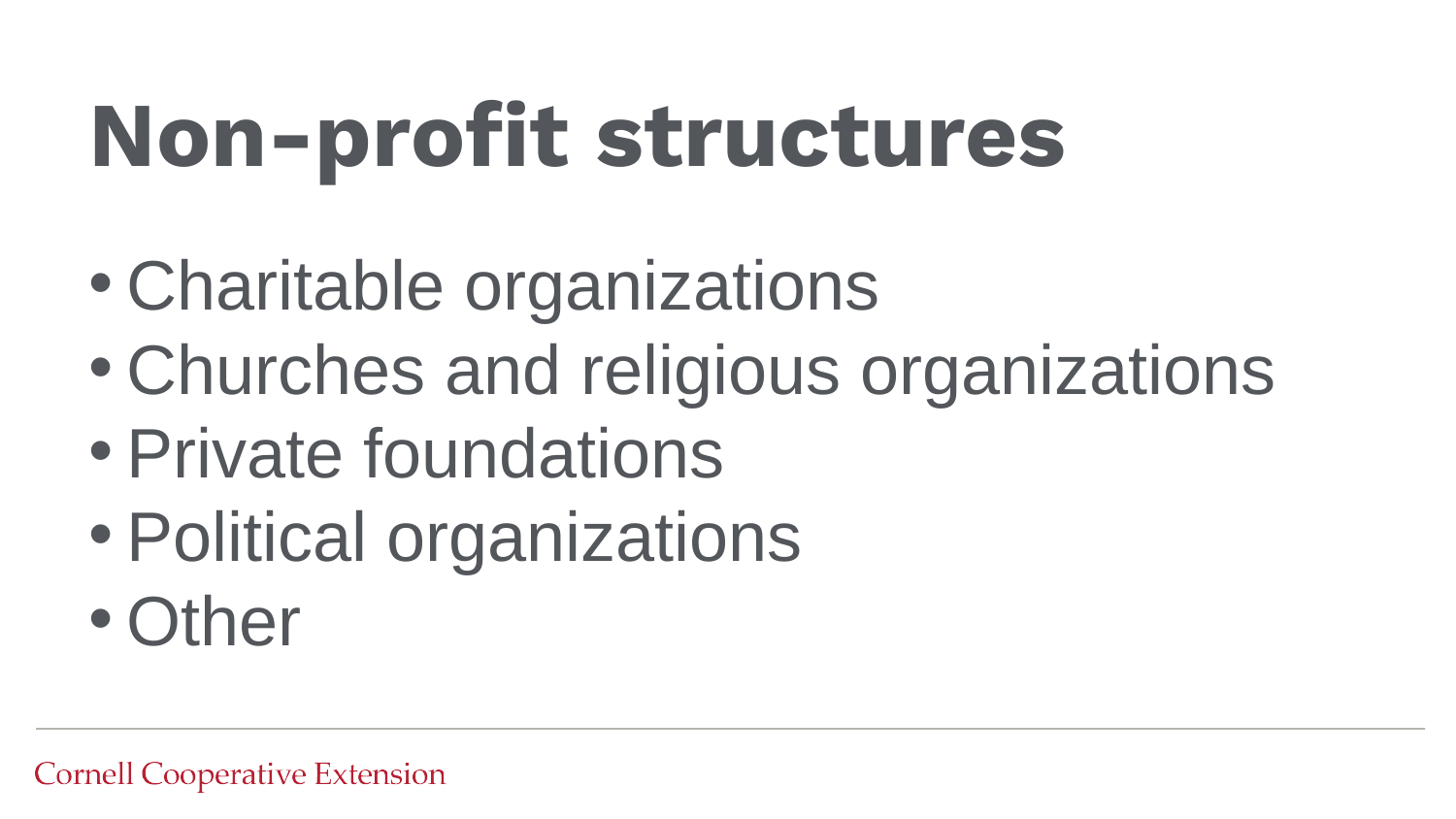

# Non-profit structures
Charitable organizations
Churches and religious organizations
Private foundations
Political organizations
Other